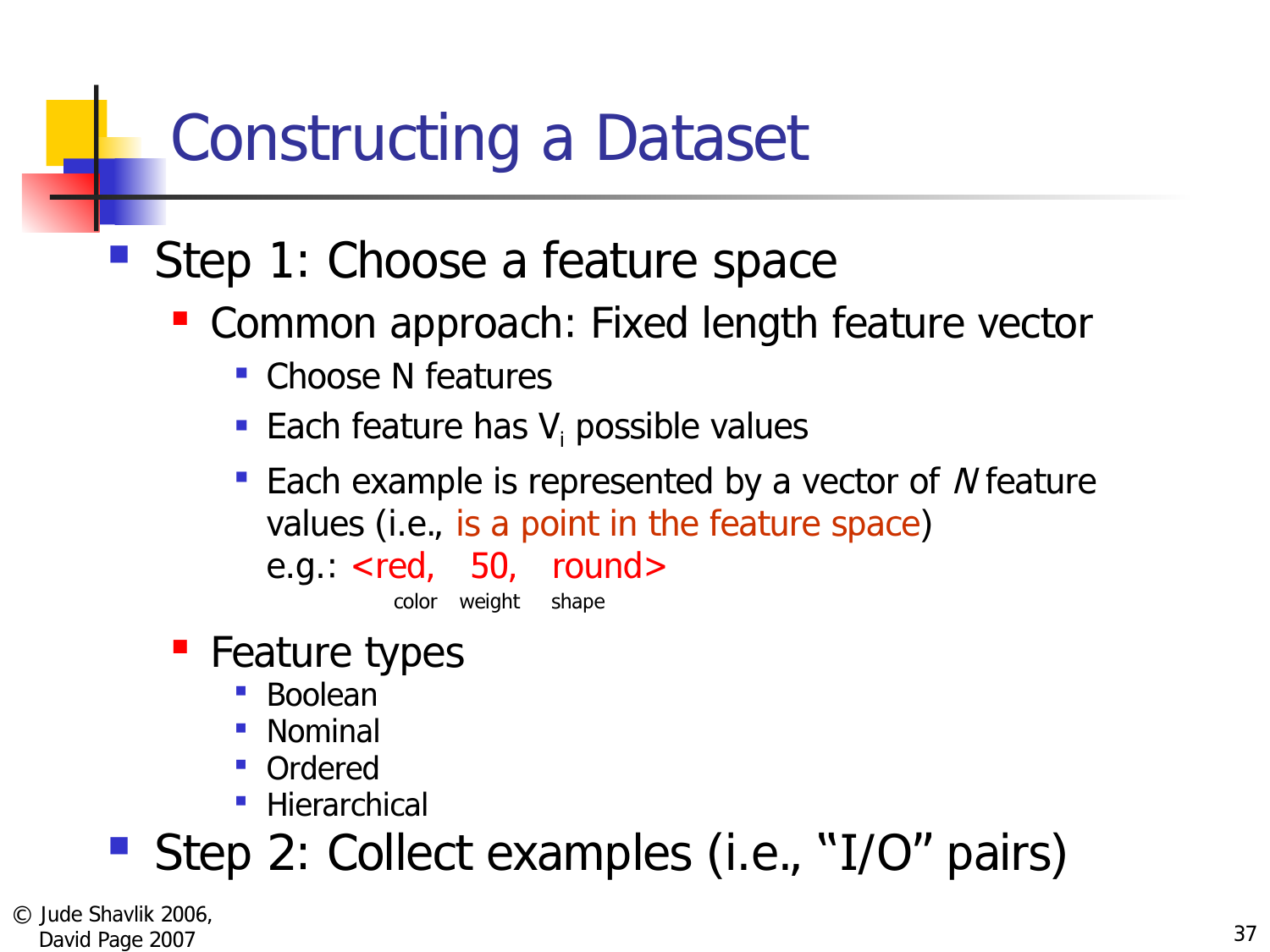

# Constructing a Dataset
Step 1: Choose a feature space
Common approach: Fixed length feature vector
Choose N features
Each feature has Vi possible values
Each example is represented by a vector of N feature values (i.e., is a point in the feature space)
e.g.: <red,   50,   round>
		color  weight     shape
Feature types
Boolean
Nominal
Ordered
Hierarchical
Step 2: Collect examples (i.e., “I/O” pairs)

37
© Jude Shavlik 2006,
    David Page 2007